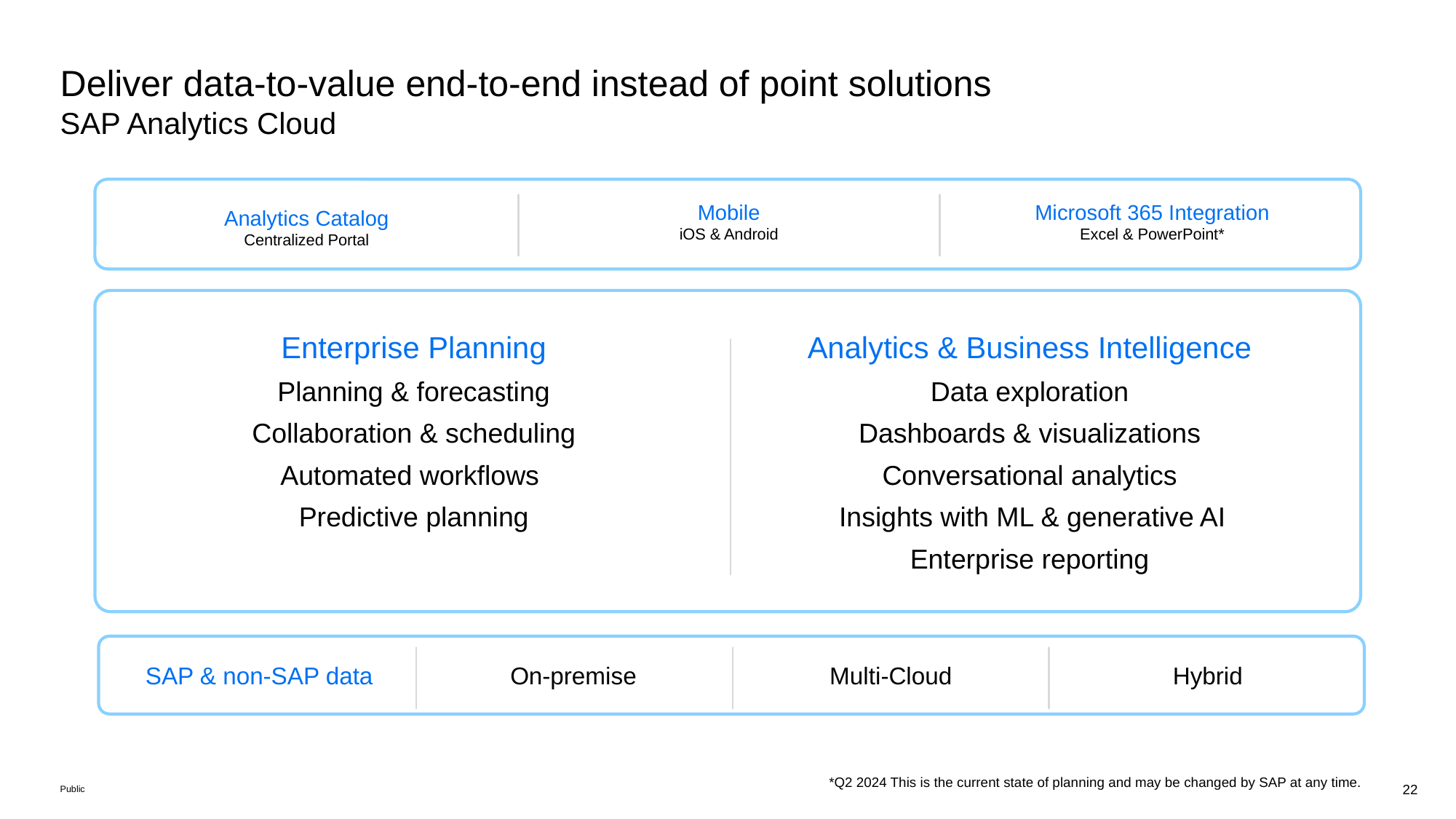

# Deliver data-to-value end-to-end instead of point solutions  SAP Analytics Cloud

Analytics Catalog
Centralized Portal
Mobile
iOS & Android
Microsoft 365 Integration
Excel & PowerPoint*

Enterprise Planning
Planning & forecasting
Collaboration & scheduling
Automated workflows
Predictive planning
Analytics & Business Intelligence
Data exploration
Dashboards & visualizations
Conversational analytics
 Insights with ML & generative AI
Enterprise reporting

SAP & non-SAP data
On-premise
Multi-Cloud
Hybrid

*Q2 2024 This is the current state of planning and may be changed by SAP at any time.